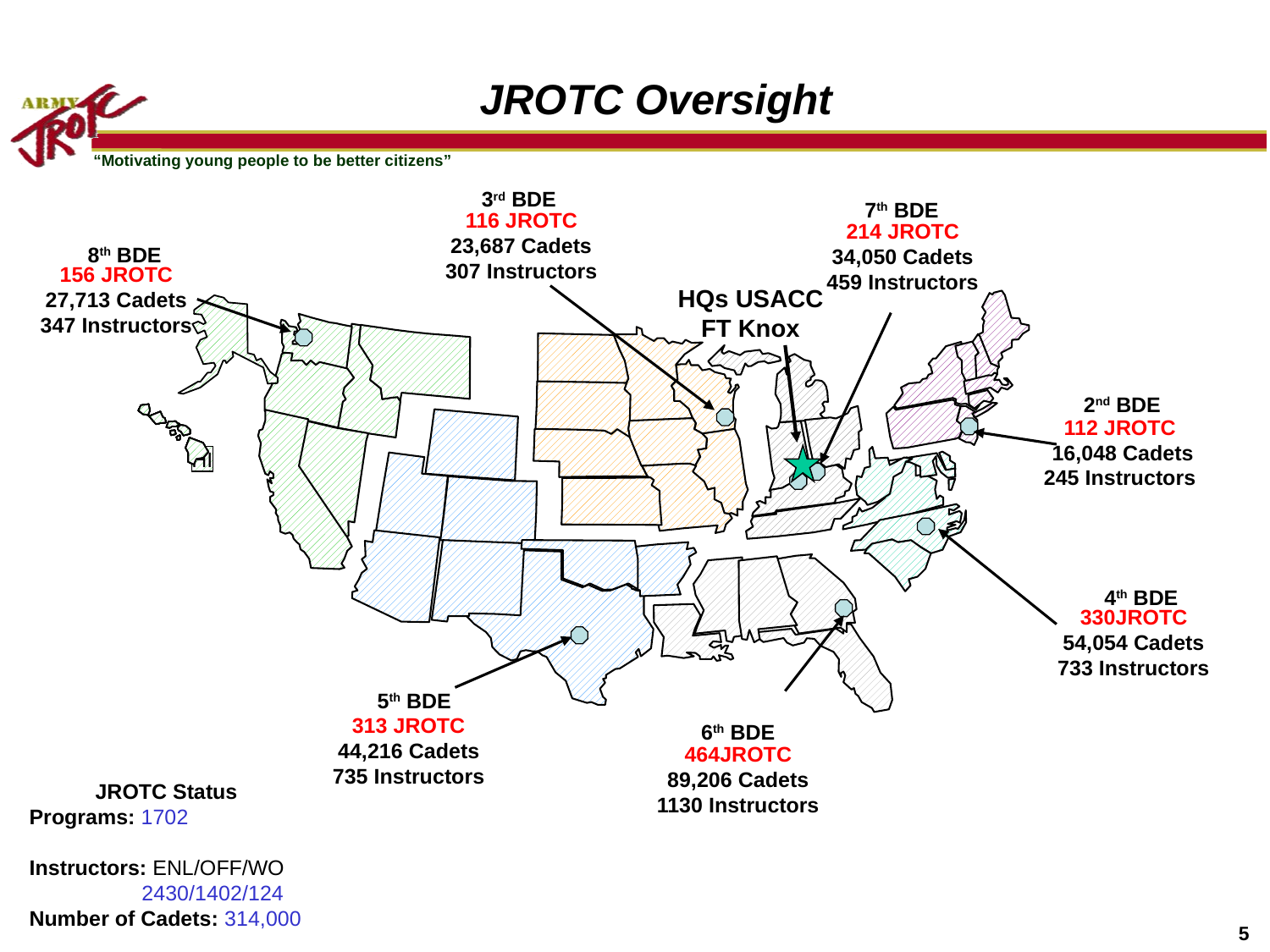

JROTC Oversight
3rd BDE
116 JROTC
23,687 Cadets
307 Instructors
7th BDE
214 JROTC
34,050 Cadets
459 Instructors
HQs USACC
FT Knox

HI
HI

2nd BDE
112 JROTC
 16,048 Cadets
245 Instructors

5th BDE
313 JROTC
44,216 Cadets
735 Instructors
6th BDE
464JROTC
89,206 Cadets
1130 Instructors
8th BDE
156 JROTC
27,713 Cadets
347 Instructors
4th BDE
330JROTC
54,054 Cadets
733 Instructors
JROTC Status
Programs: 1702

Instructors: ENL/OFF/WO
                   2430/1402/124
Number of Cadets: 314,000
5